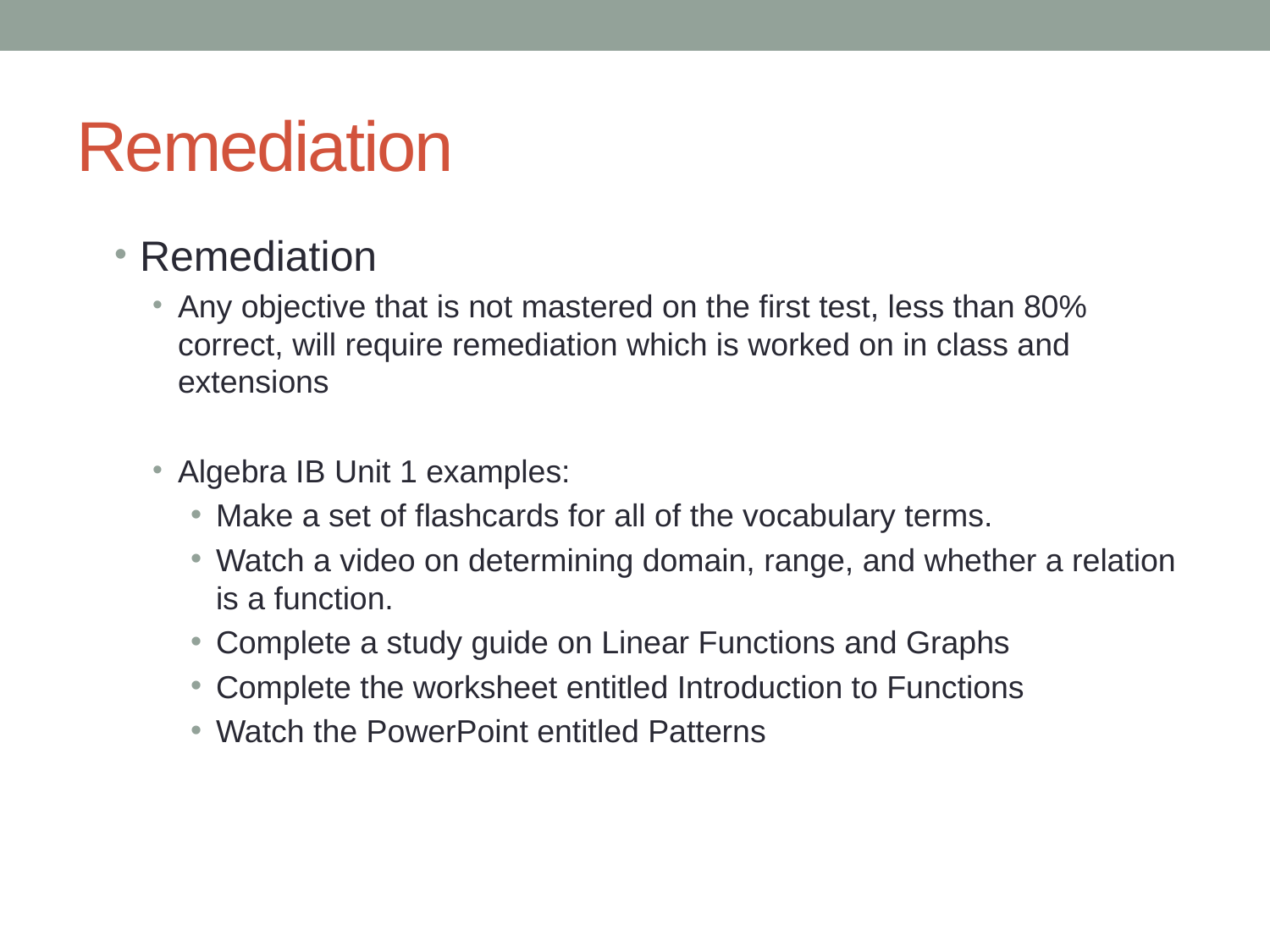

# Remediation
Remediation
Any objective that is not mastered on the first test, less than 80% correct, will require remediation which is worked on in class and extensions

Algebra IB Unit 1 examples:
Make a set of flashcards for all of the vocabulary terms.
Watch a video on determining domain, range, and whether a relation is a function.
Complete a study guide on Linear Functions and Graphs
Complete the worksheet entitled Introduction to Functions
Watch the PowerPoint entitled Patterns